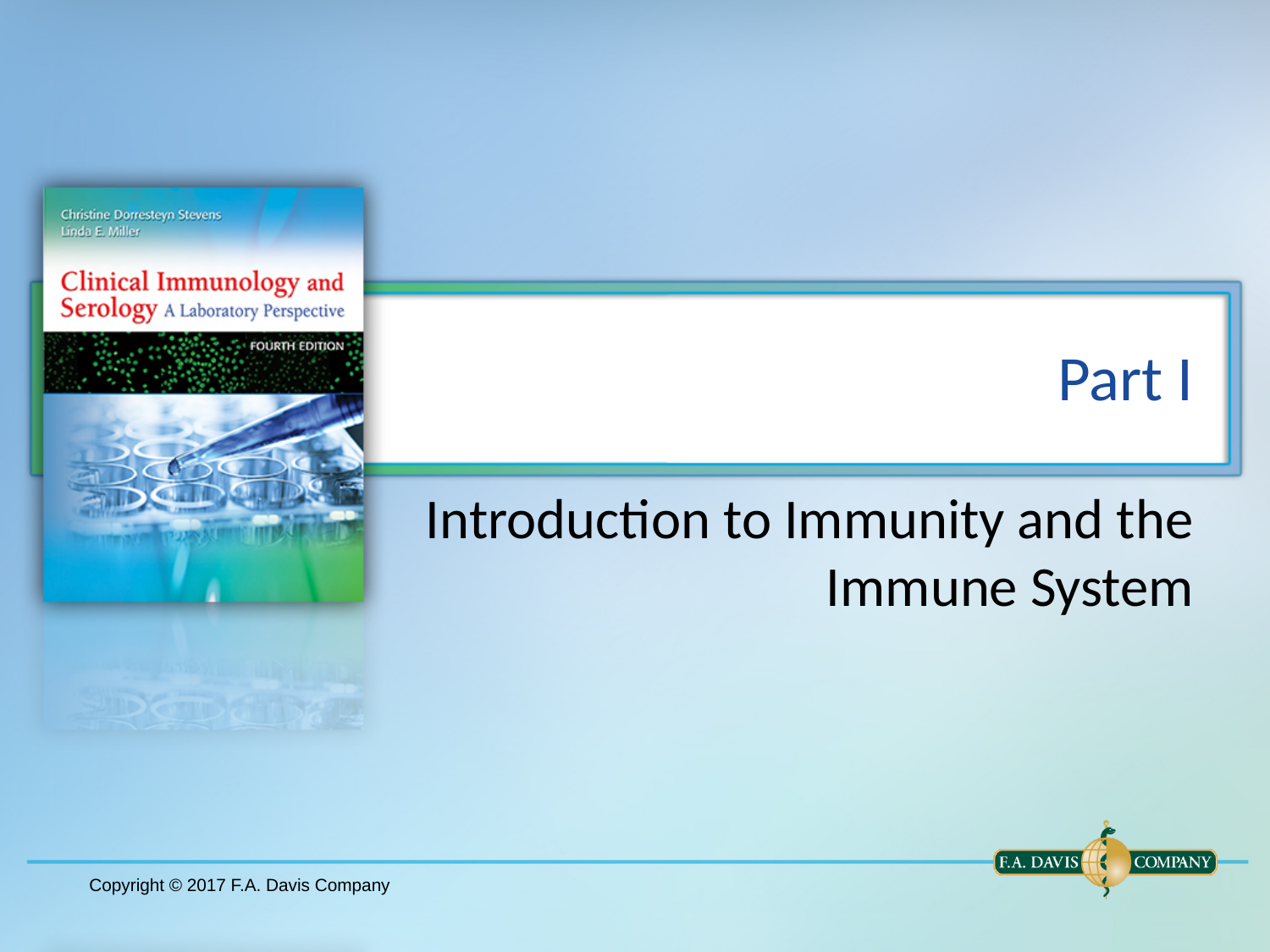

# Part I
Introduction to Immunity and the Immune System